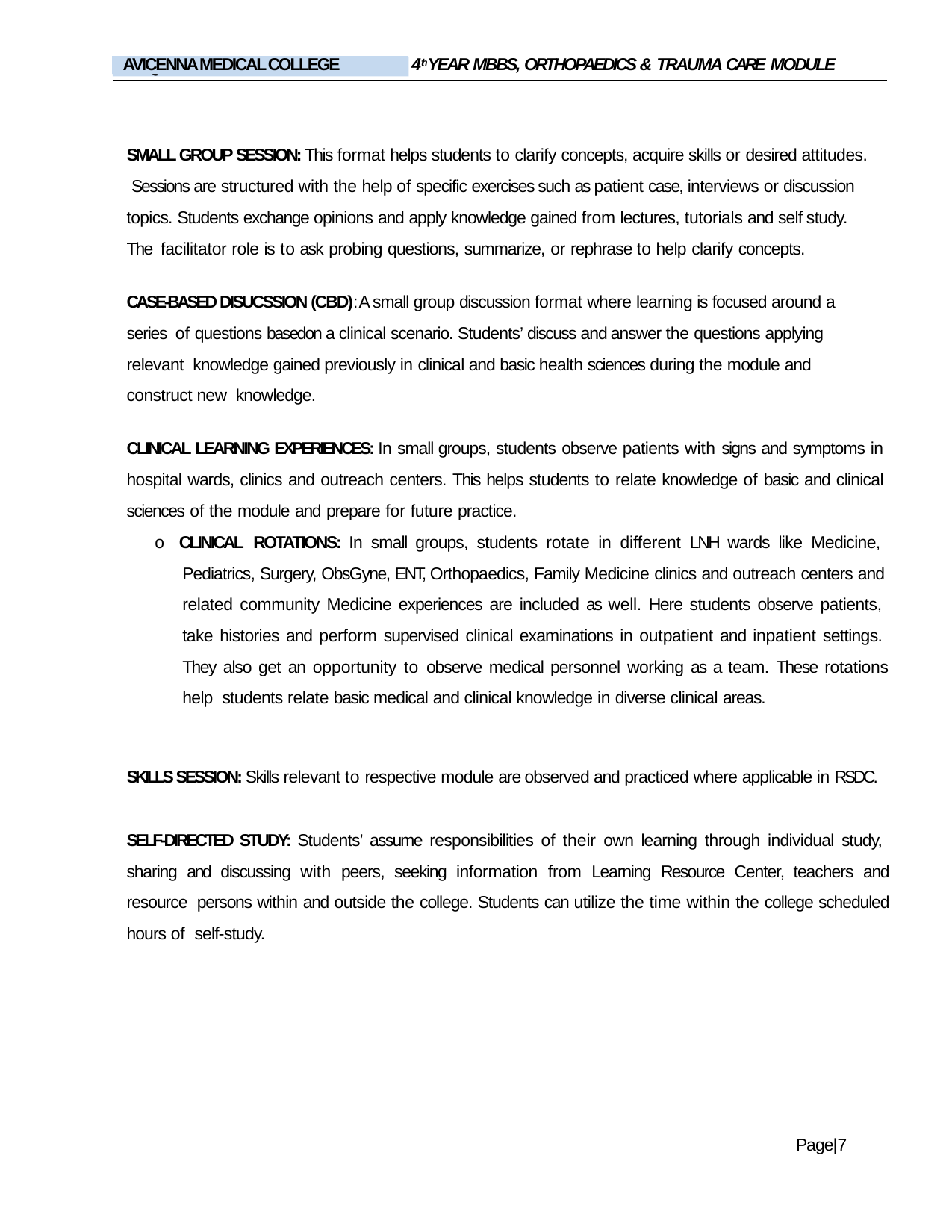

4thYEAR MBBS, ORTHOPAEDICS & TRAUMA CARE MODULE
AVICENNA MEDICAL COLLEGE
LIAQUAT NATIONAL MEDICAL COLLEGE
SMALL GROUP SESSION: This format helps students to clarify concepts, acquire skills or desired attitudes.  Sessions are structured with the help of specific exercises such as patient case, interviews or discussion  topics. Students exchange opinions and apply knowledge gained from lectures, tutorials and self study. The  facilitator role is to ask probing questions, summarize, or rephrase to help clarify concepts.

CASE-BASED DISUCSSION (CBD): A small group discussion format where learning is focused around a series  of questions basedon a clinical scenario. Students’ discuss and answer the questions applying relevant  knowledge gained previously in clinical and basic health sciences during the module and construct new  knowledge.

CLINICAL LEARNING EXPERIENCES: In small groups, students observe patients with signs and symptoms in  hospital wards, clinics and outreach centers. This helps students to relate knowledge of basic and clinical  sciences of the module and prepare for future practice.
o CLINICAL ROTATIONS: In small groups, students rotate in different LNH wards like Medicine,  Pediatrics, Surgery, ObsGyne, ENT, Orthopaedics, Family Medicine clinics and outreach centers and  related community Medicine experiences are included as well. Here students observe patients,  take histories and perform supervised clinical examinations in outpatient and inpatient settings.  They also get an opportunity to observe medical personnel working as a team. These rotations help  students relate basic medical and clinical knowledge in diverse clinical areas.
SKILLS SESSION: Skills relevant to respective module are observed and practiced where applicable in RSDC.

SELF-DIRECTED STUDY: Students’ assume responsibilities of their own learning through individual study,  sharing and discussing with peers, seeking information from Learning Resource Center, teachers and resource  persons within and outside the college. Students can utilize the time within the college scheduled hours of  self-study.
Page|7